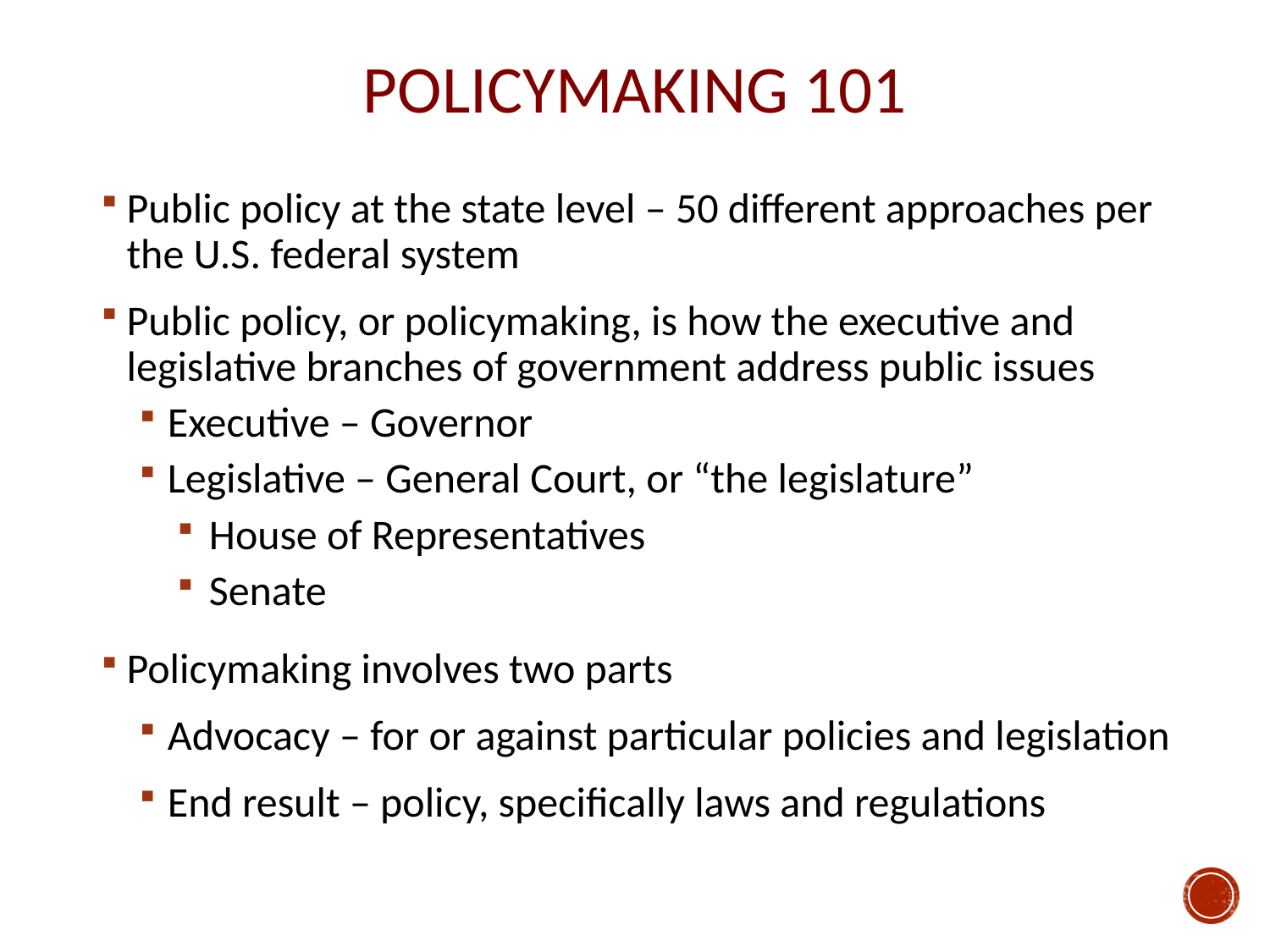

POLICYMAKING 101
Public policy at the state level – 50 different approaches per the U.S. federal system
Public policy, or policymaking, is how the executive and legislative branches of government address public issues
Executive – Governor
Legislative – General Court, or “the legislature”
House of Representatives
Senate
Policymaking involves two parts
Advocacy – for or against particular policies and legislation
End result – policy, specifically laws and regulations